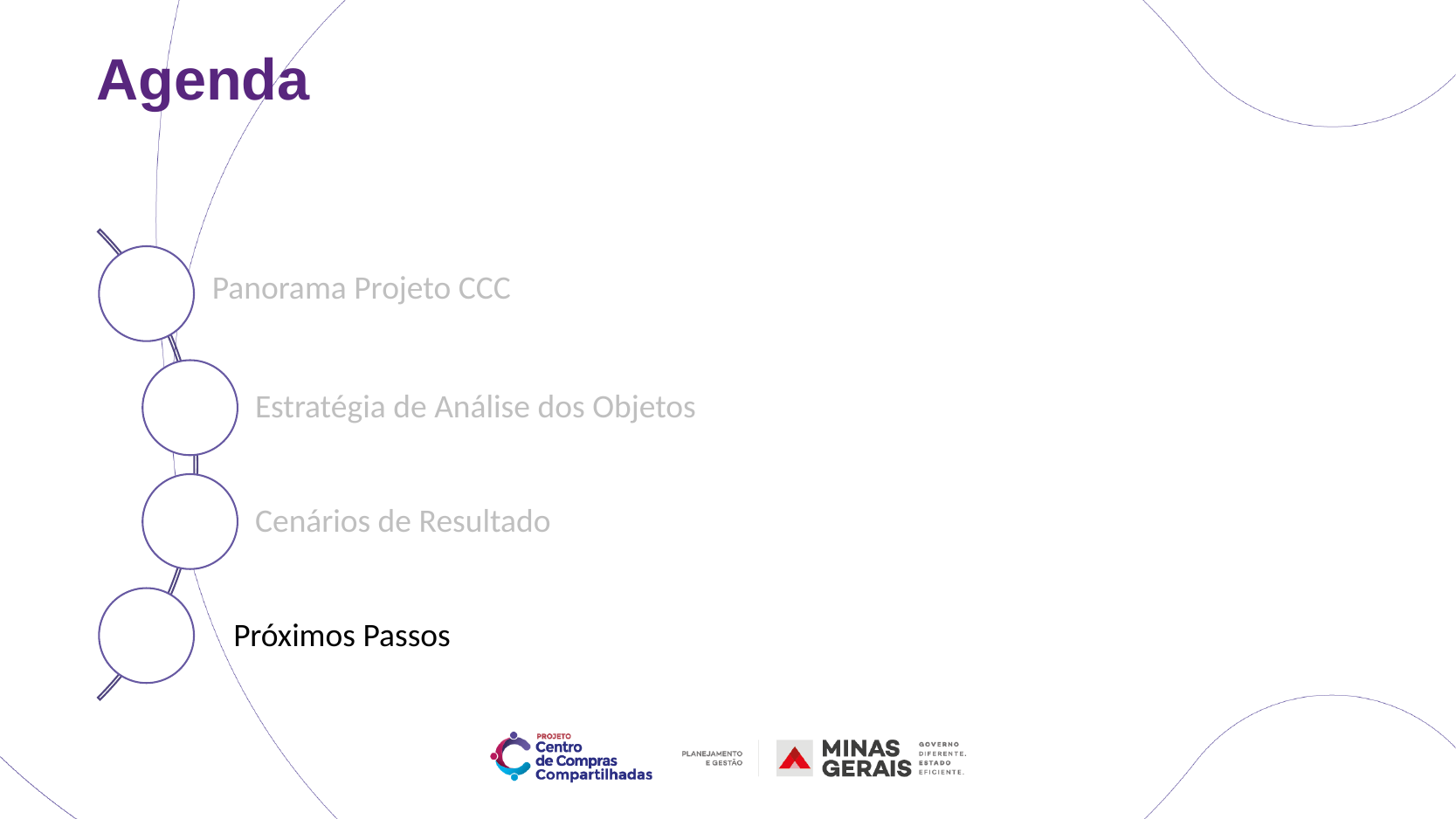

# Agenda
Panorama Projeto CCC
Estratégia de Análise dos Objetos
Cenários de Resultado
Próximos Passos